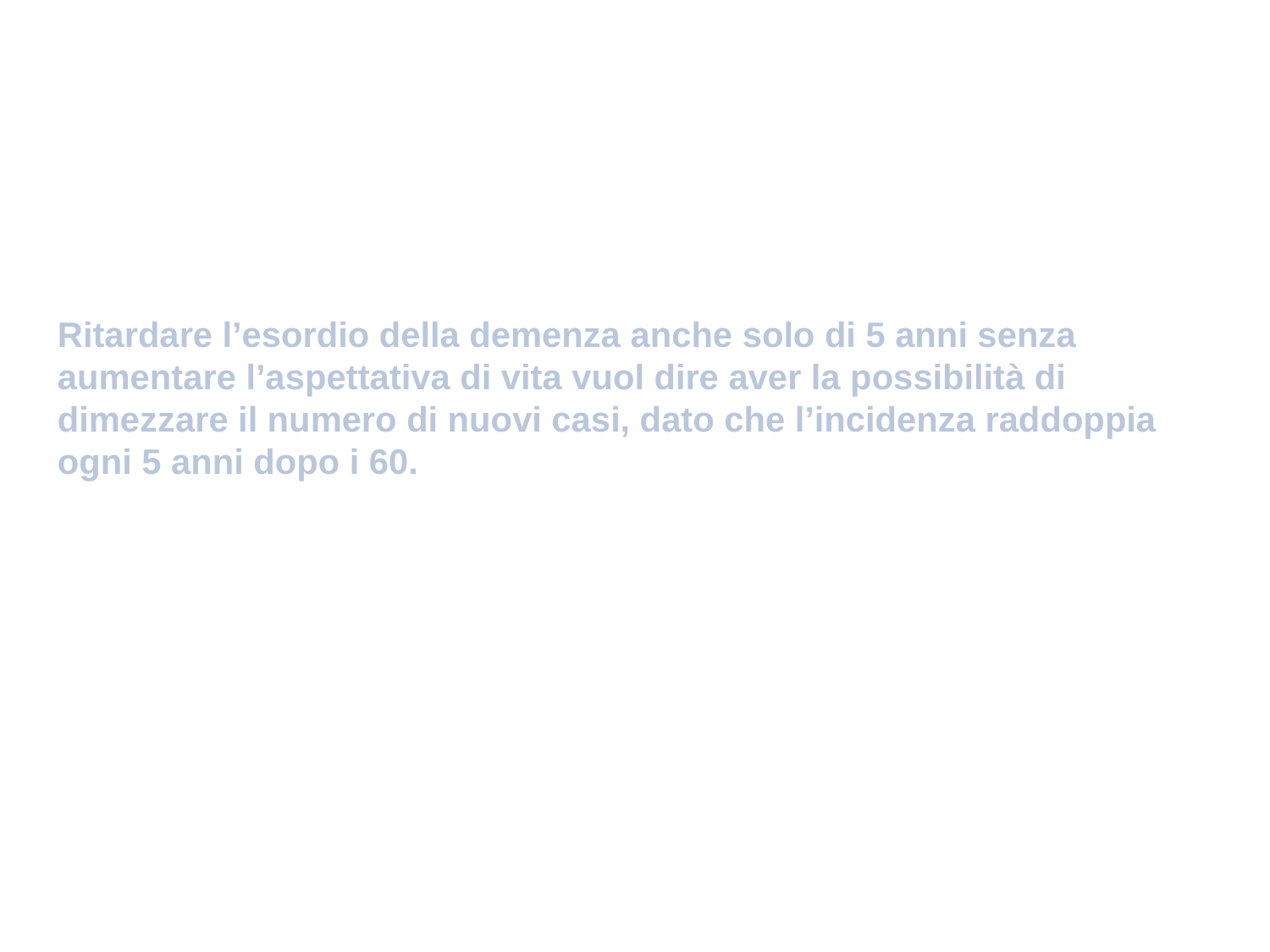

Ritardare l’esordio della demenza anche solo di 5 anni senza aumentare l’aspettativa di vita vuol dire aver la possibilità di dimezzare il numero di nuovi casi, dato che l’incidenza raddoppia ogni 5 anni dopo i 60.